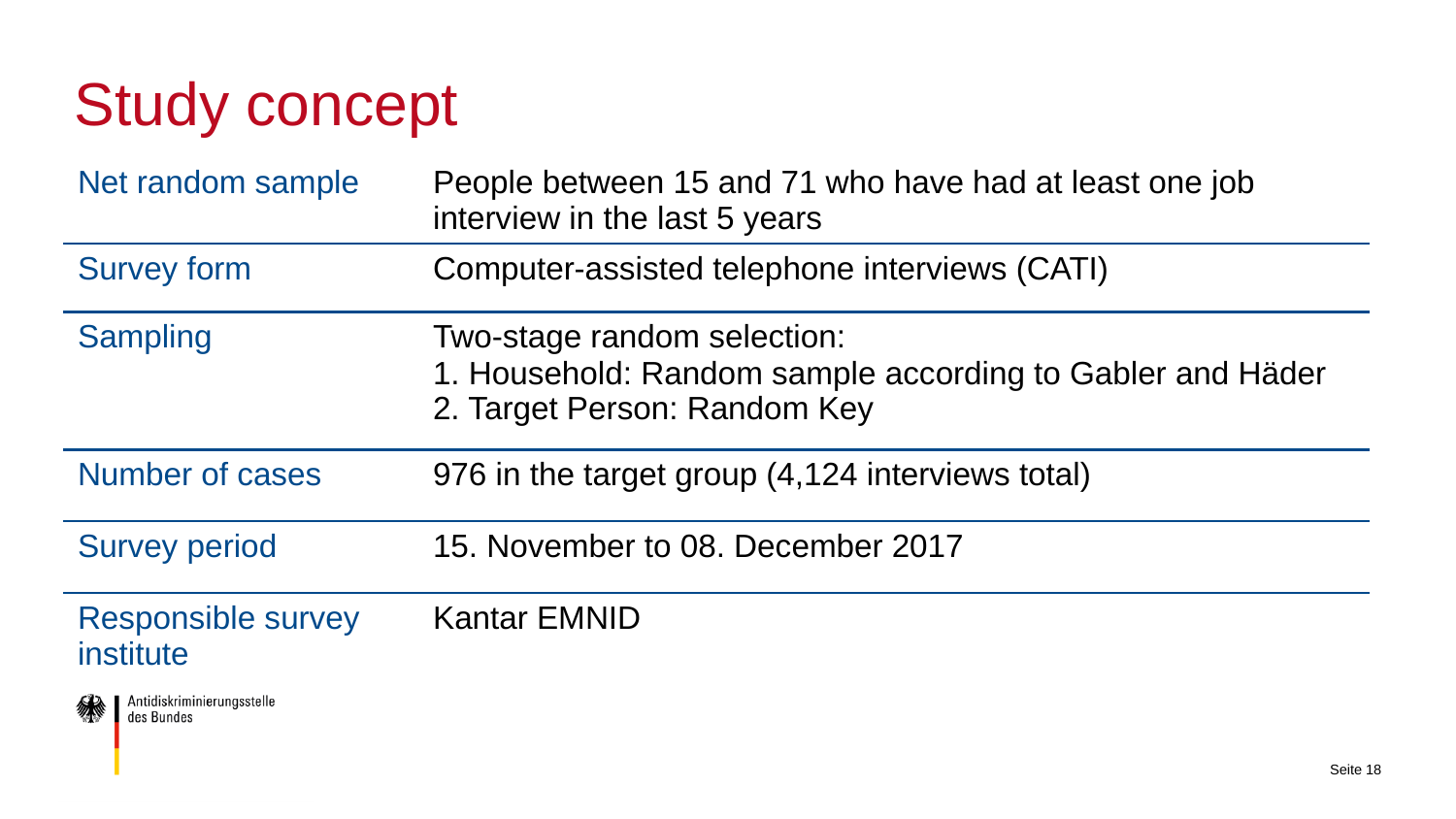

# Study concept
| Net random sample | People between 15 and 71 who have had at least one job interview in the last 5 years |
| --- | --- |
| Survey form | Computer-assisted telephone interviews (CATI) |
| Sampling | Two-stage random selection: 1. Household: Random sample according to Gabler and Häder 2. Target Person: Random Key |
| Number of cases | 976 in the target group (4,124 interviews total) |
| Survey period | 15. November to 08. December 2017 |
| Responsible survey institute | Kantar EMNID |
Seite 18